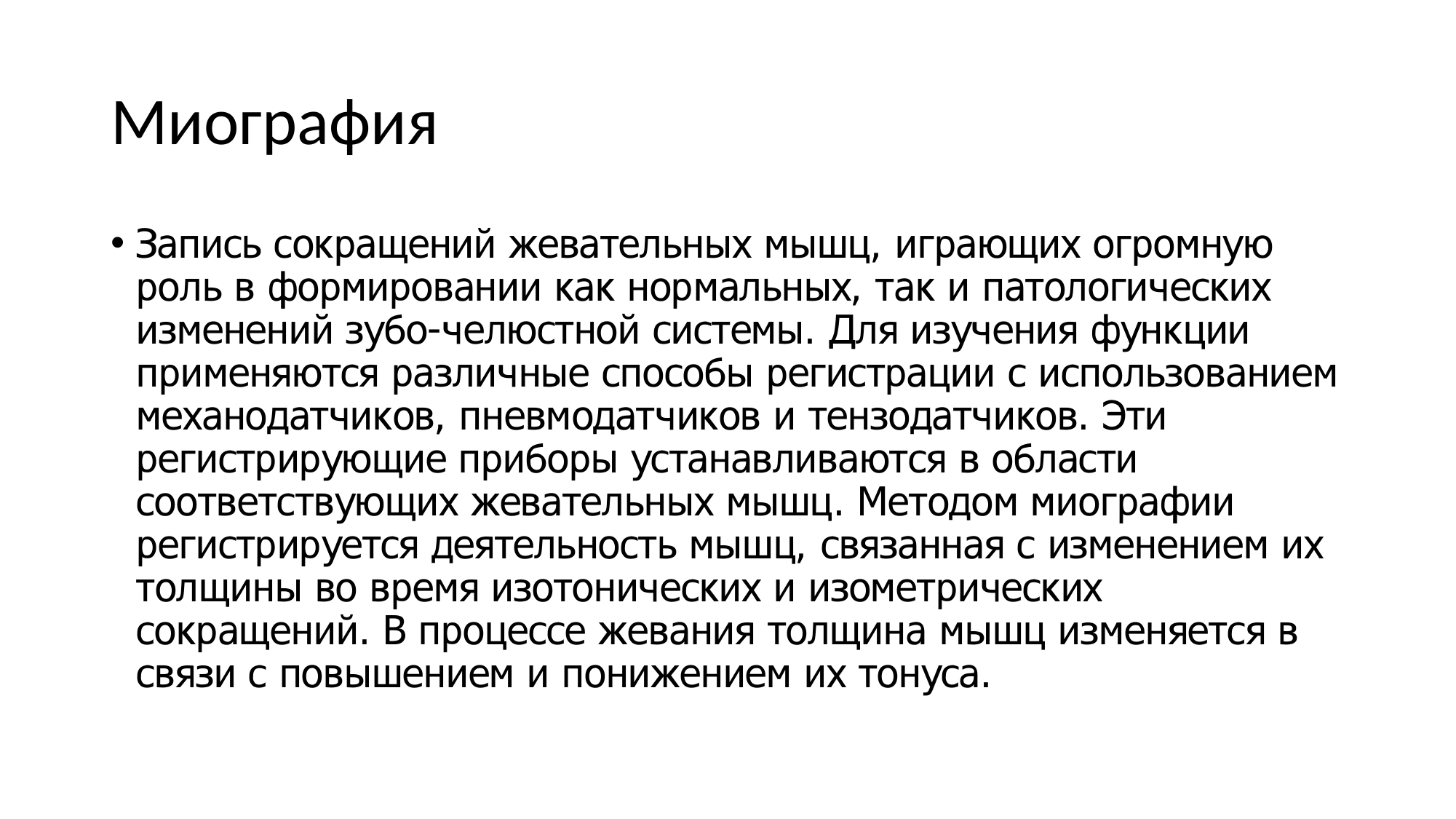

# Миография
Запись сокращений жевательных мышц, играющих огромную роль в формировании как нормальных, так и патологических изменений зубо-челюстной системы. Для изучения функции применяются различные способы регистрации с использованием механодатчиков, пневмодатчиков и тензодатчиков. Эти регистрирующие приборы устанавливаются в области соответствующих жевательных мышц. Методом миографии регистрируется деятельность мышц, связанная с изменением их толщины во время изотонических и изометрических сокращений. В процессе жевания толщина мышц изменяется в связи с повышением и понижением их тонуса.